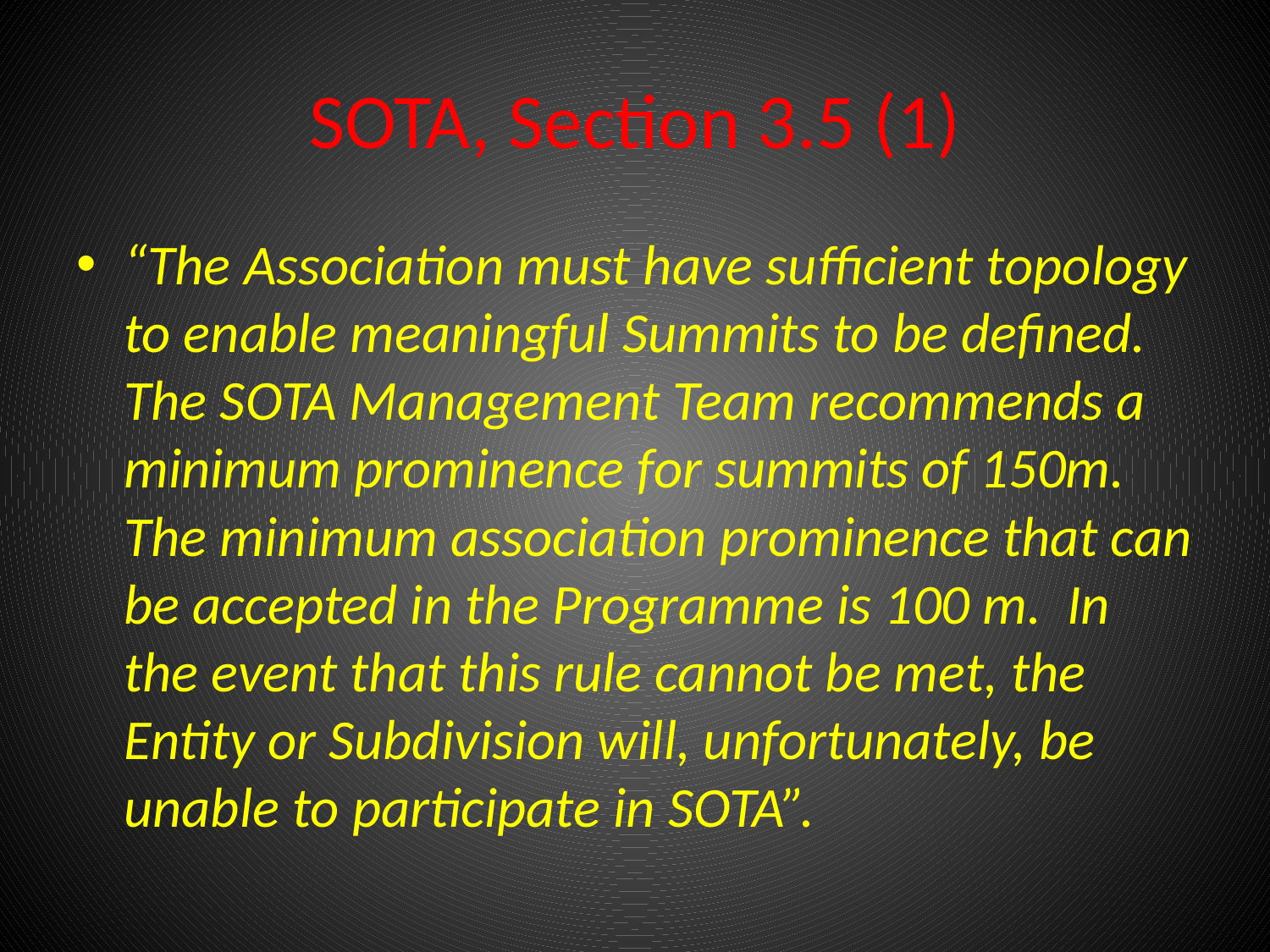

# SOTA, Section 3.5 (1)
“The Association must have sufficient topology to enable meaningful Summits to be defined.  The SOTA Management Team recommends a minimum prominence for summits of 150m.  The minimum association prominence that can be accepted in the Programme is 100 m.  In the event that this rule cannot be met, the Entity or Subdivision will, unfortunately, be unable to participate in SOTA”.